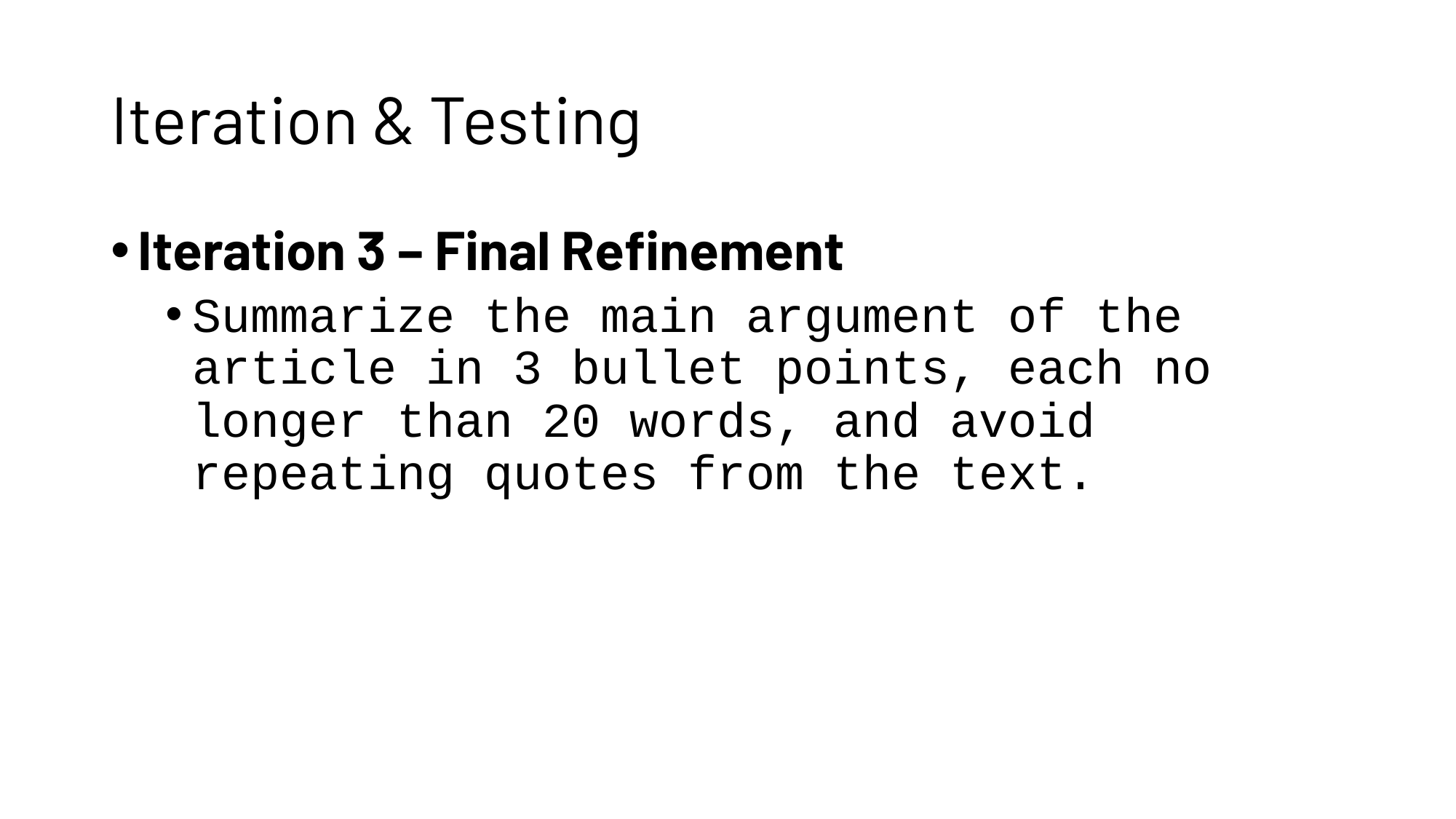

# Iteration & Testing
Iteration 3 – Final Refinement
Summarize the main argument of the article in 3 bullet points, each no longer than 20 words, and avoid repeating quotes from the text.